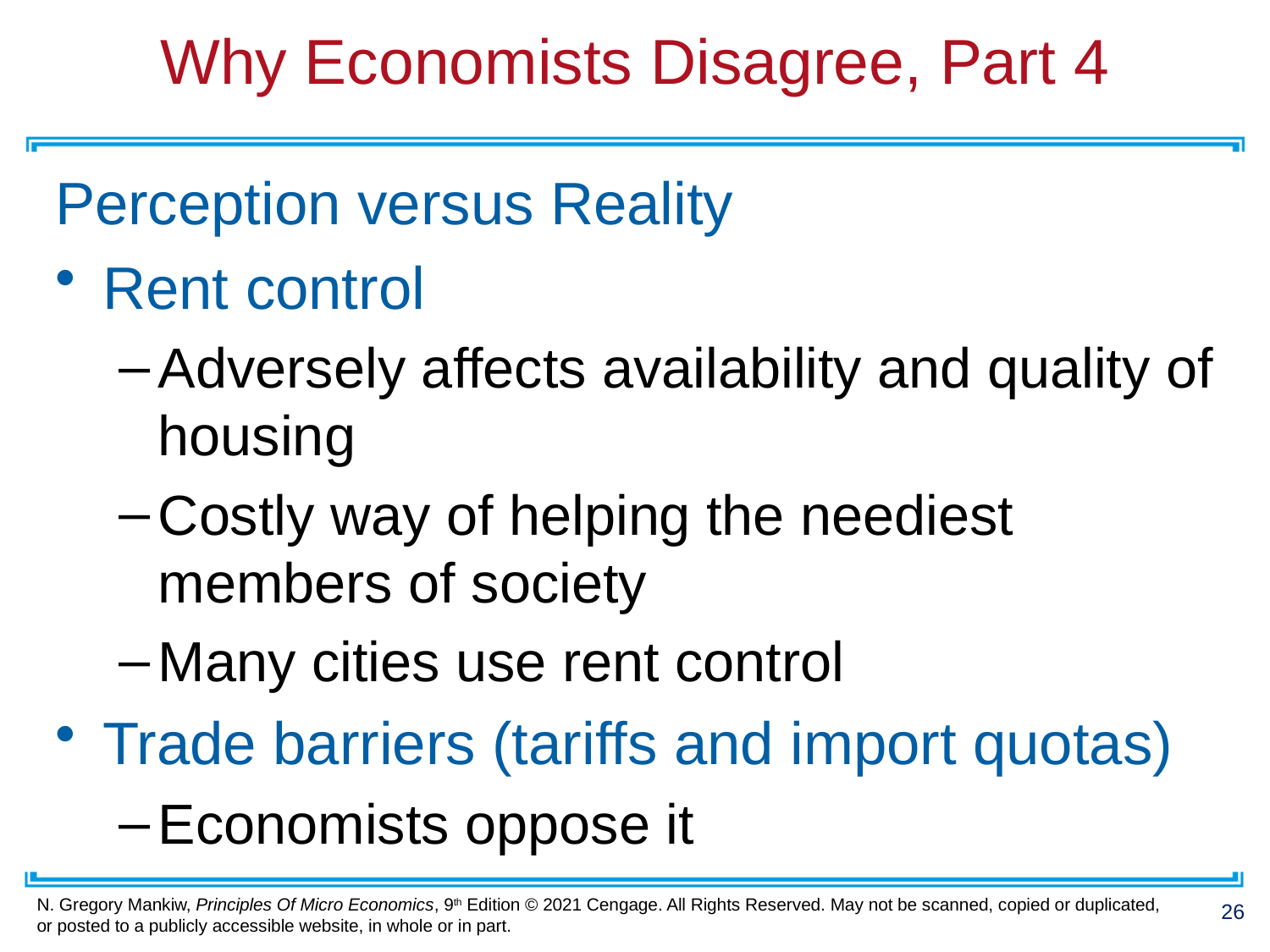

# Why Economists Disagree, Part 4
Perception versus Reality
Rent control
Adversely affects availability and quality of housing
Costly way of helping the neediest members of society
Many cities use rent control
Trade barriers (tariffs and import quotas)
Economists oppose it
26